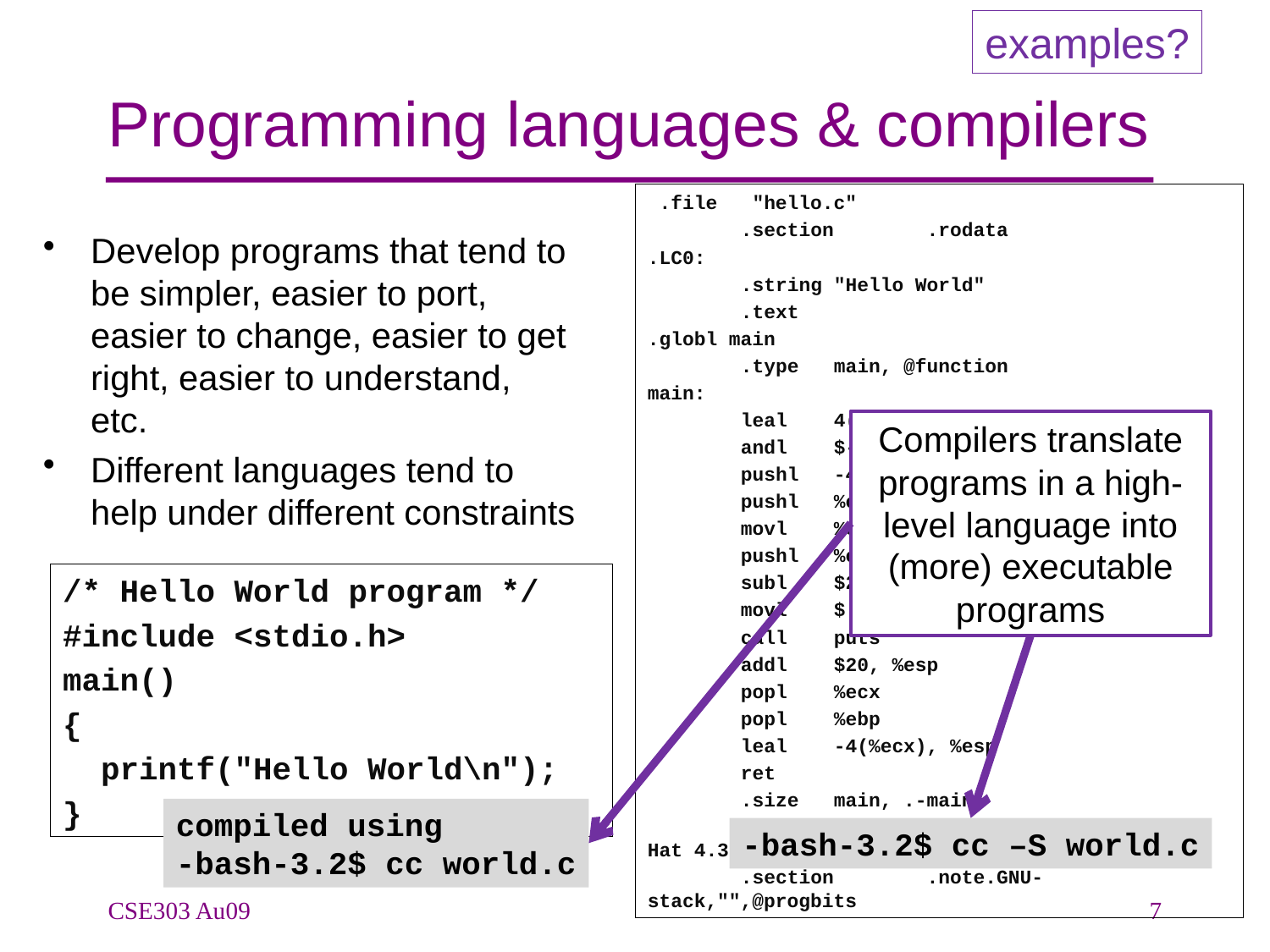

examples?
# Programming languages & compilers
 .file   "hello.c"
        .section        .rodata
.LC0:
        .string "Hello World"
        .text
.globl main
        .type   main, @function
main:
        leal    4(%esp), %ecx
        andl    $-16, %esp
        pushl   -4(%ecx)
        pushl   %ebp
        movl    %esp, %ebp
        pushl   %ecx
        subl    $20, %esp
        movl    $.LC0, (%esp)
        call    puts
        addl    $20, %esp
        popl    %ecx
        popl    %ebp
        leal    -4(%ecx), %esp
        ret
        .size   main, .-main
        .ident  "GCC: (GNU) 4.3.0 20080428 (Red Hat 4.3.0-8)"
        .section        .note.GNU-stack,"",@progbits
Develop programs that tend to be simpler, easier to port, easier to change, easier to get right, easier to understand, etc.
Different languages tend to help under different constraints
Compilers translate programs in a high-level language into (more) executable programs
compiled using
-bash-3.2$ cc world.c
-bash-3.2$ cc –S world.c
/* Hello World program */
#include <stdio.h>
main()
{
  printf("Hello World\n");
}
CSE303 Au09
7